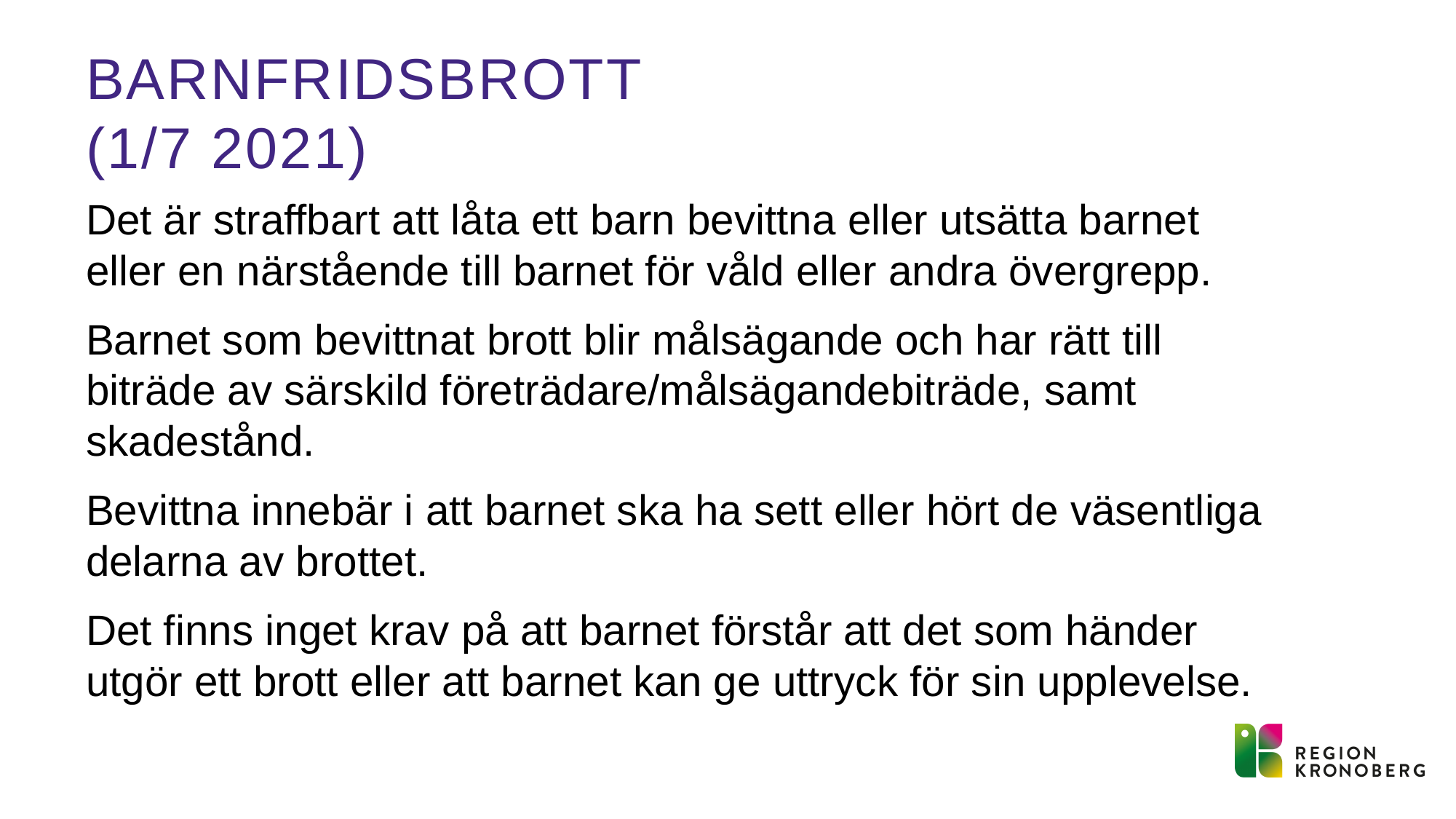

Barnfridsbrott (1/7 2021)
Det är straffbart att låta ett barn bevittna eller utsätta barnet eller en närstående till barnet för våld eller andra övergrepp.
Barnet som bevittnat brott blir målsägande och har rätt till biträde av särskild företrädare/målsägandebiträde, samt skadestånd.
Bevittna innebär i att barnet ska ha sett eller hört de väsentliga delarna av brottet.
Det finns inget krav på att barnet förstår att det som händer utgör ett brott eller att barnet kan ge uttryck för sin upplevelse.